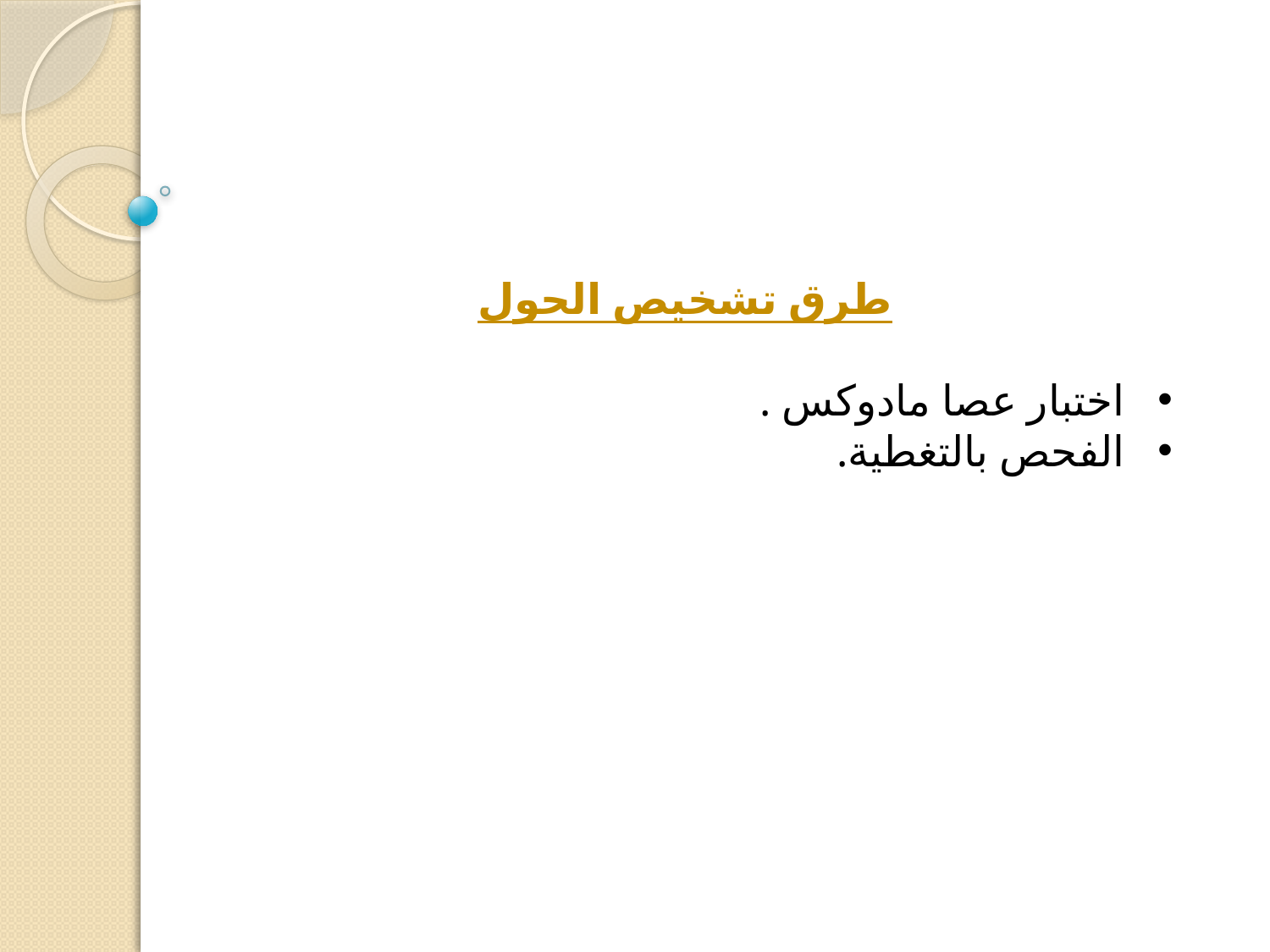

طرق تشخيص الحول

اختبار عصا مادوكس .
الفحص بالتغطية.